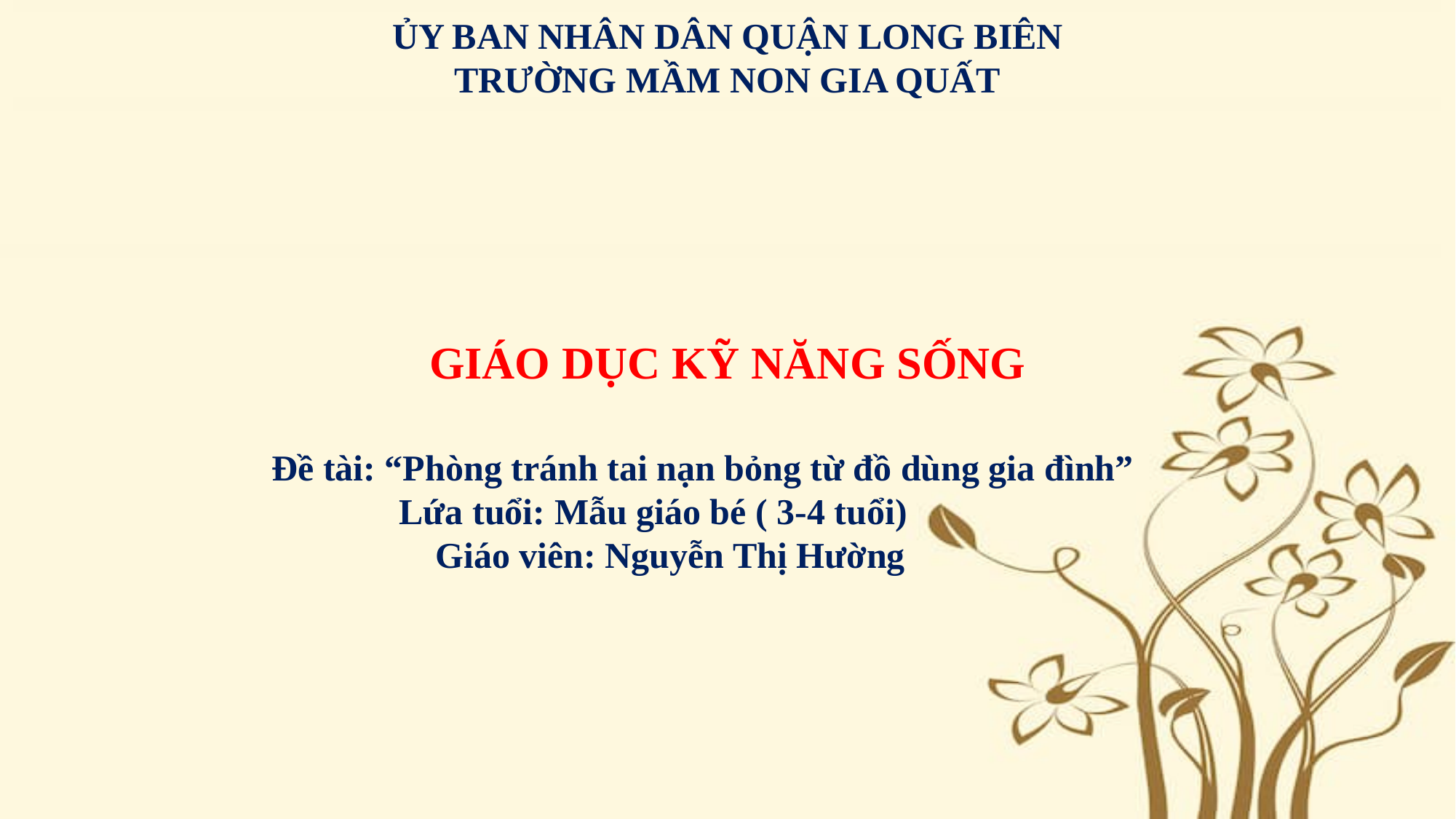

ỦY BAN NHÂN DÂN QUẬN LONG BIÊN
TRƯỜNG MẦM NON GIA QUẤT
GIÁO DỤC KỸ NĂNG SỐNG
                          Đề tài: “Phòng tránh tai nạn bỏng từ đồ dùng gia đình”
                                        Lứa tuổi: Mẫu giáo bé ( 3-4 tuổi)
                                            Giáo viên: Nguyễn Thị Hường